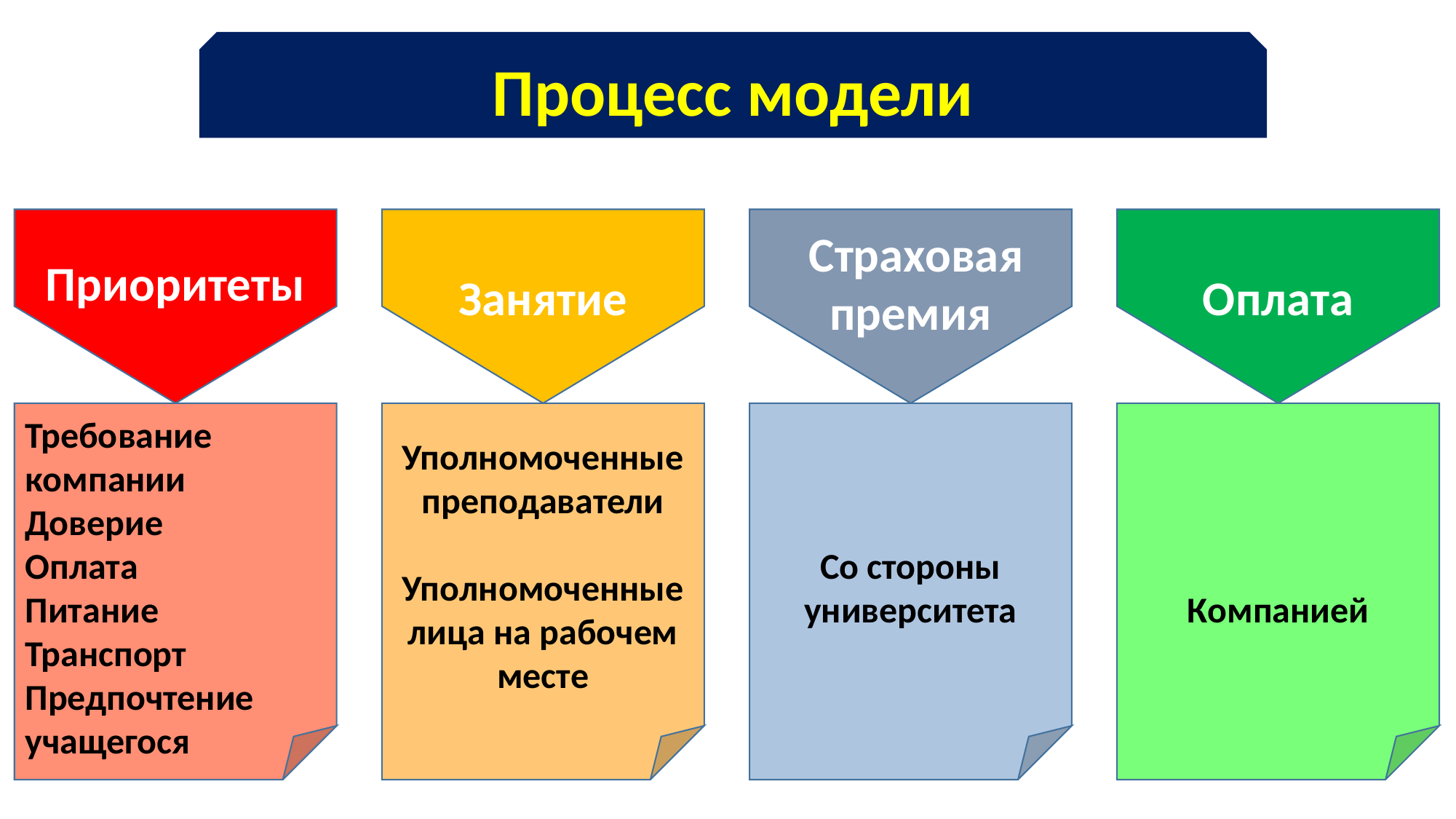

Процесс модели
Приоритеты
Занятие
 Страховая премия
Оплата

Требование компании
Доверие
Оплата
Питание
Транспорт
Предпочтение учащегося

Со стороны университета

Компанией
Уполномоченные преподаватели

Уполномоченные лица на рабочем месте